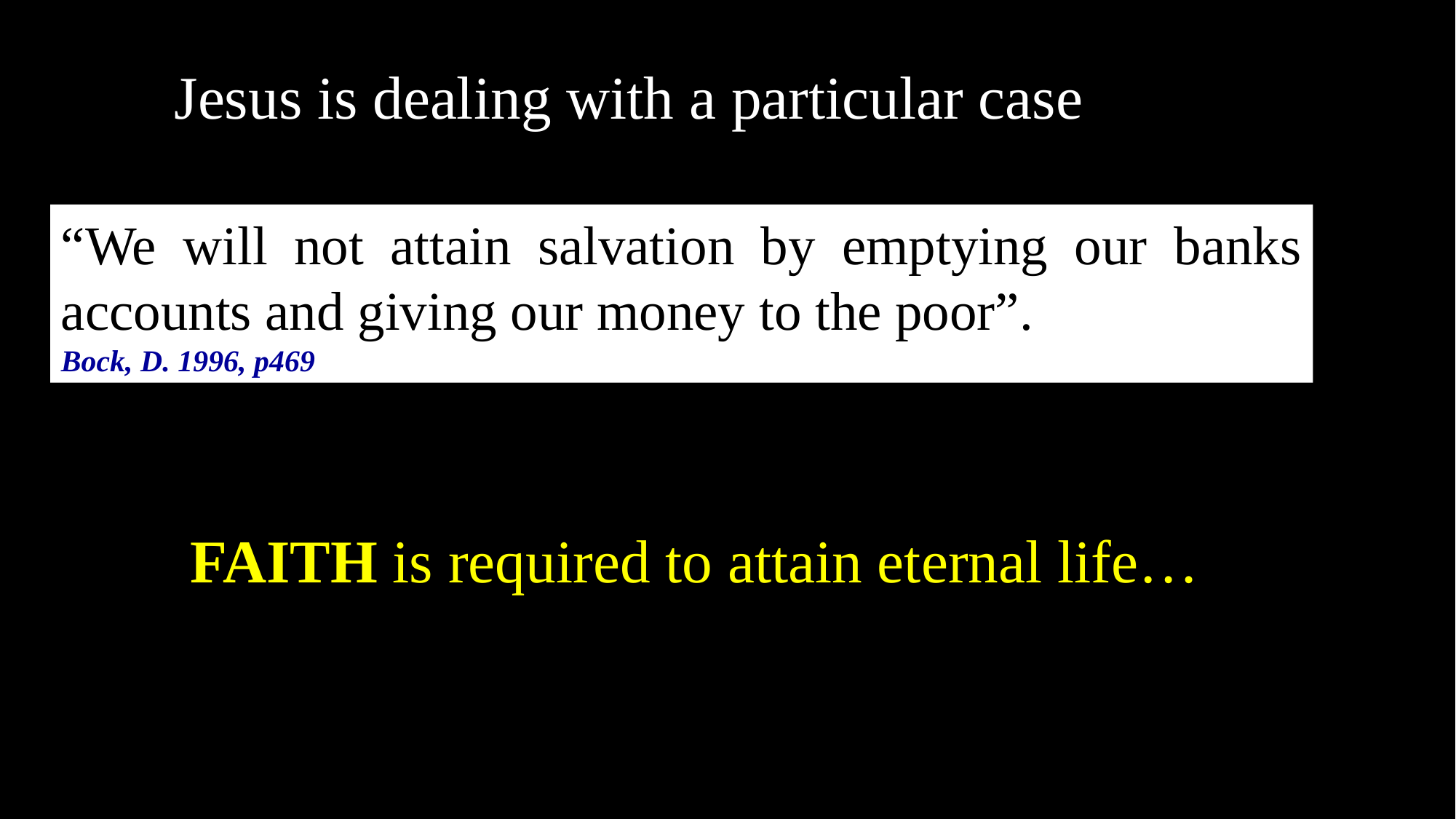

Jesus is dealing with a particular case
“We will not attain salvation by emptying our banks accounts and giving our money to the poor”.
Bock, D. 1996, p469
FAITH is required to attain eternal life…